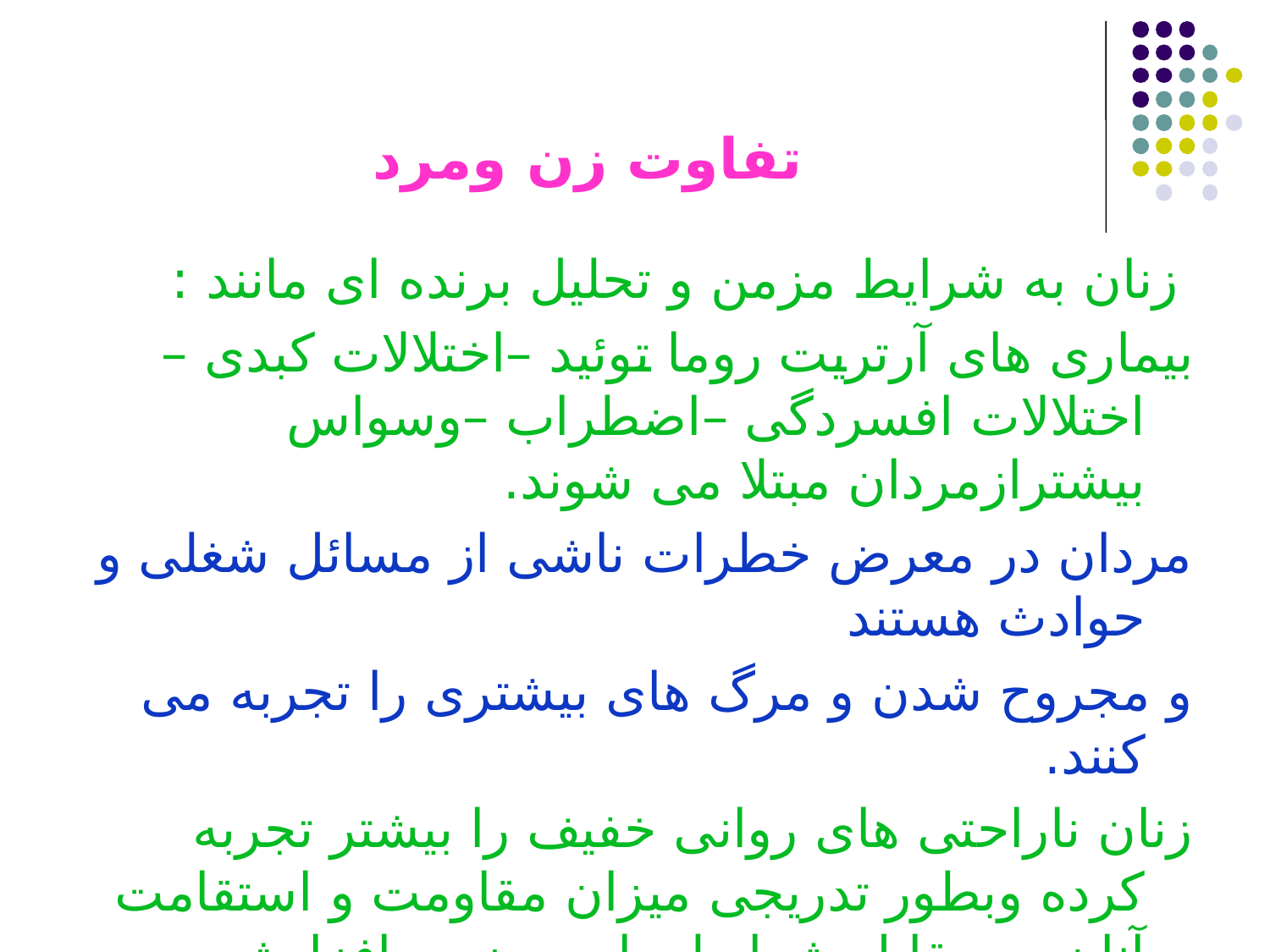

# تفاوت زن ومرد
 زنان به شرایط مزمن و تحلیل برنده ای مانند :
بیماری های آرتریت روما توئید –اختلالات کبدی –اختلالات افسردگی –اضطراب –وسواس بیشترازمردان مبتلا می شوند.
مردان در معرض خطرات ناشی از مسائل شغلی و حوادث هستند
و مجروح شدن و مرگ های بیشتری را تجربه می کنند.
زنان ناراحتی های روانی خفیف را بیشتر تجربه کرده وبطور تدریجی میزان مقاومت و استقامت آنان در مقابل شرایط حاد و مزمن افزایش می یابد.